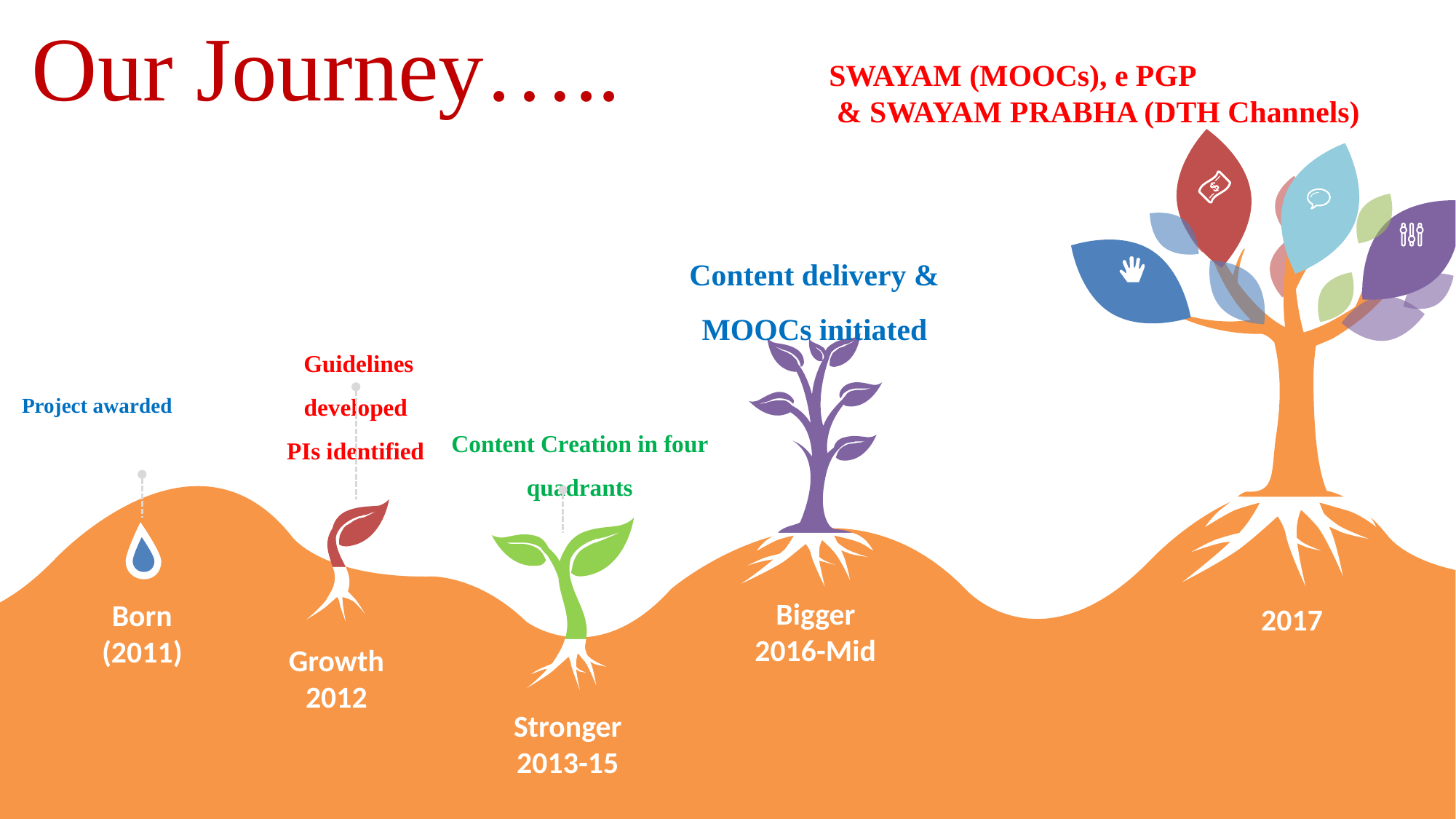

Our Journey…..
SWAYAM (MOOCs), e PGP
 & SWAYAM PRABHA (DTH Channels)

Content delivery & MOOCs initiated

Guidelines developed
PIs identified

Project awarded
Content Creation in four quadrants

Bigger
2016-Mid
Born
(2011)
2017
Growth
2012
Stronger
2013-15